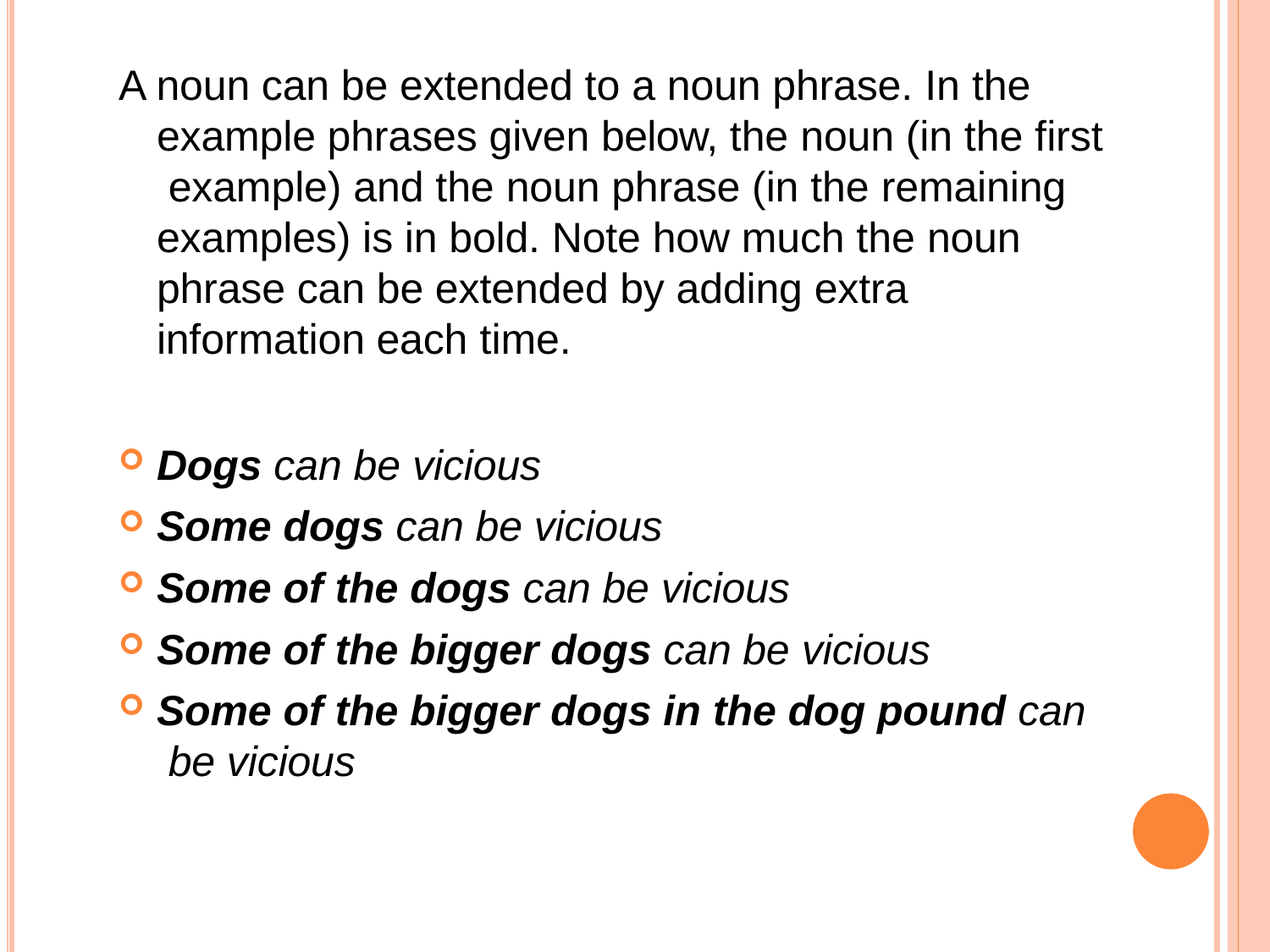

A noun can be extended to a noun phrase. In the  example phrases given below, the noun (in the first  example) and the noun phrase (in the remaining  examples) is in bold. Note how much the noun  phrase can be extended by adding extra  information each time.

Dogs can be vicious
Some dogs can be vicious
Some of the dogs can be vicious
Some of the bigger dogs can be vicious
Some of the bigger dogs in the dog pound can  be vicious